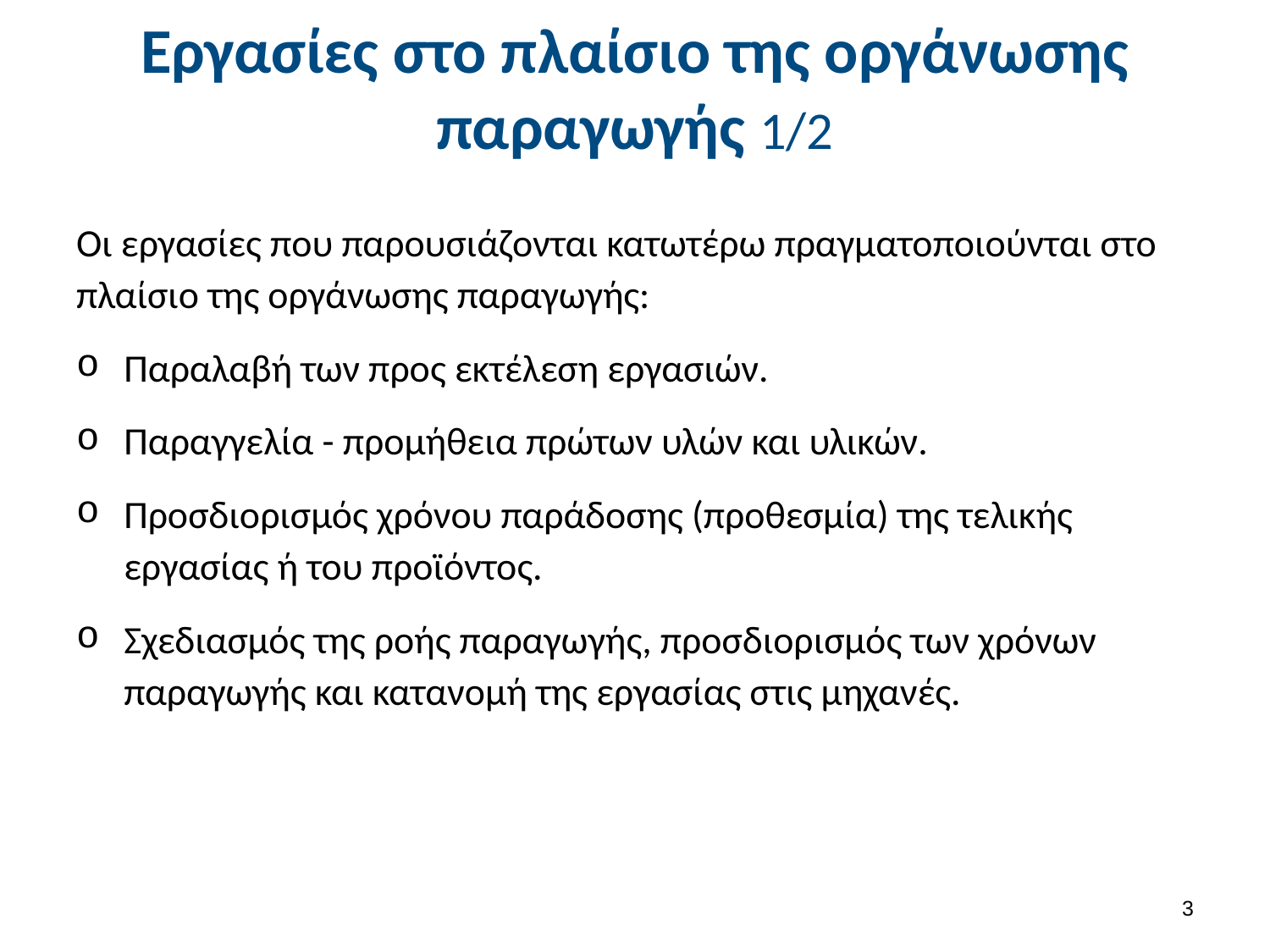

# Εργασίες στο πλαίσιο της οργάνωσης παραγωγής 1/2
Οι εργασίες που παρουσιάζονται κατωτέρω πραγματοποιούνται στο πλαίσιο της οργάνωσης παραγωγής:
Παραλαβή των προς εκτέλεση εργασιών.
Παραγγελία - προμήθεια πρώτων υλών και υλικών.
Προσδιορισμός χρόνου παράδοσης (προθεσμία) της τελικής εργασίας ή του προϊόντος.
Σχεδιασμός της ροής παραγωγής, προσδιορισμός των χρόνων παραγωγής και κατανομή της εργασίας στις μηχανές.
3